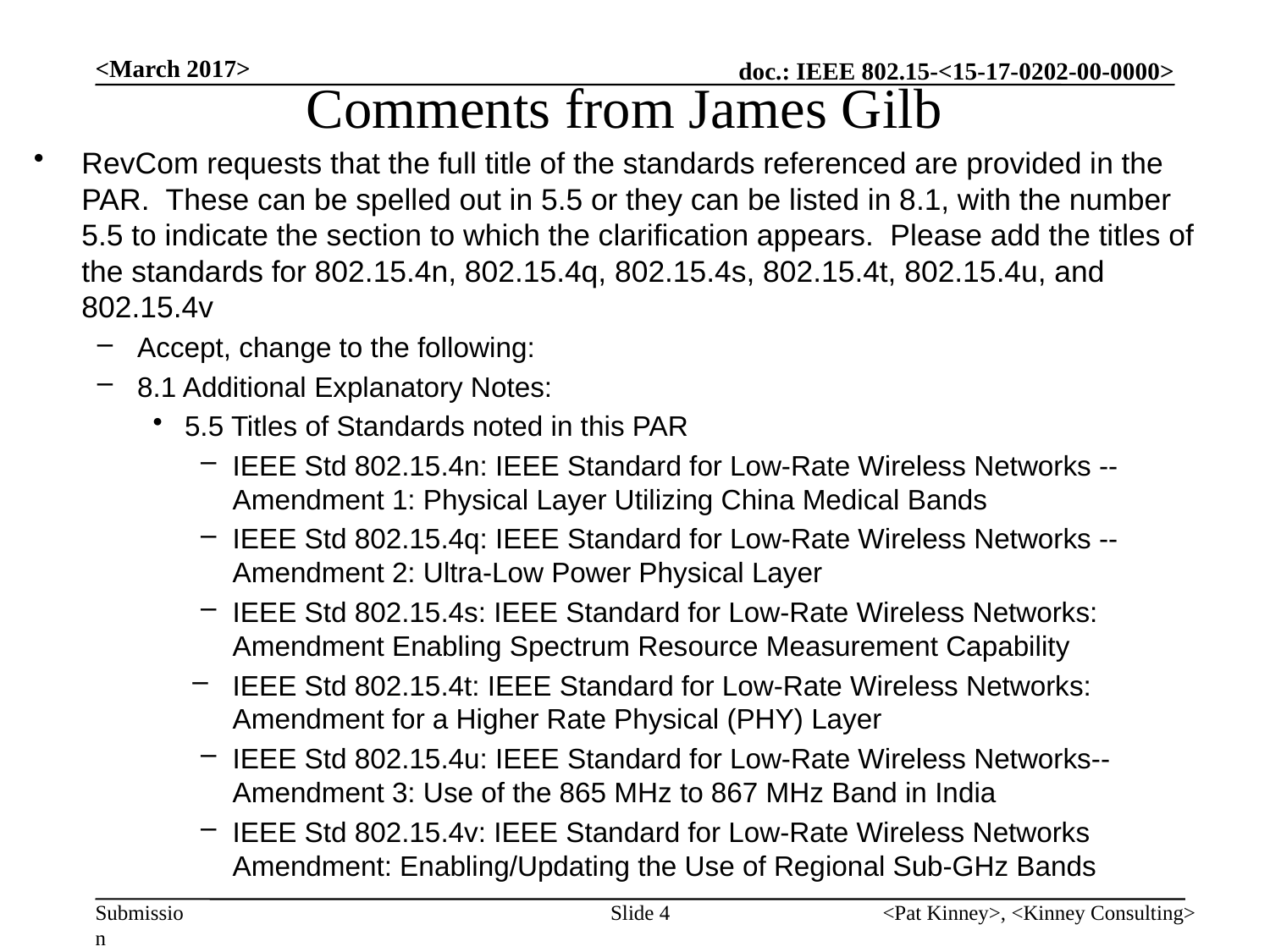

# Comments from James Gilb
<March 2017>
RevCom requests that the full title of the standards referenced are provided in the PAR.  These can be spelled out in 5.5 or they can be listed in 8.1, with the number 5.5 to indicate the section to which the clarification appears.  Please add the titles of the standards for 802.15.4n, 802.15.4q, 802.15.4s, 802.15.4t, 802.15.4u, and 802.15.4v
Accept, change to the following:
8.1 Additional Explanatory Notes:
5.5 Titles of Standards noted in this PAR
IEEE Std 802.15.4n: IEEE Standard for Low-Rate Wireless Networks -- Amendment 1: Physical Layer Utilizing China Medical Bands
IEEE Std 802.15.4q: IEEE Standard for Low-Rate Wireless Networks --Amendment 2: Ultra-Low Power Physical Layer
IEEE Std 802.15.4s: IEEE Standard for Low-Rate Wireless Networks: Amendment Enabling Spectrum Resource Measurement Capability
IEEE Std 802.15.4t: IEEE Standard for Low-Rate Wireless Networks: Amendment for a Higher Rate Physical (PHY) Layer
IEEE Std 802.15.4u: IEEE Standard for Low-Rate Wireless Networks--Amendment 3: Use of the 865 MHz to 867 MHz Band in India
IEEE Std 802.15.4v: IEEE Standard for Low-Rate Wireless Networks Amendment: Enabling/Updating the Use of Regional Sub-GHz Bands

Slide 4
<Pat Kinney>, <Kinney Consulting>